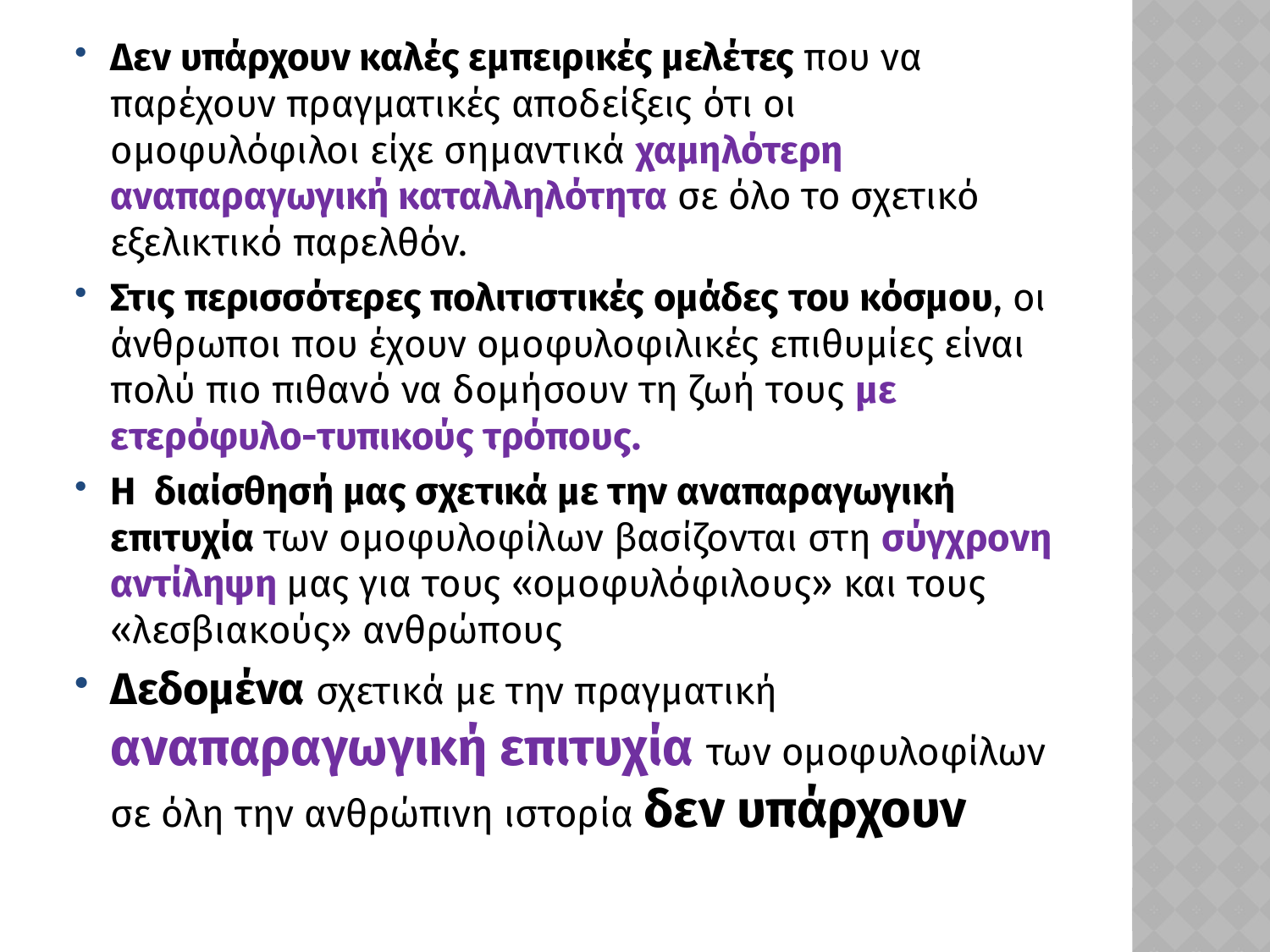

Δεν υπάρχουν καλές εμπειρικές μελέτες που να παρέχουν πραγματικές αποδείξεις ότι οι ομοφυλόφιλοι είχε σημαντικά χαμηλότερη αναπαραγωγική καταλληλότητα σε όλο το σχετικό εξελικτικό παρελθόν.
Στις περισσότερες πολιτιστικές ομάδες του κόσμου, οι άνθρωποι που έχουν ομοφυλοφιλικές επιθυμίες είναι πολύ πιο πιθανό να δομήσουν τη ζωή τους με ετερόφυλο-τυπικούς τρόπους.
Η  διαίσθησή μας σχετικά με την αναπαραγωγική επιτυχία των ομοφυλοφίλων βασίζονται στη σύγχρονη αντίληψη μας για τους «ομοφυλόφιλους» και τους «λεσβιακούς» ανθρώπους
Δεδομένα σχετικά με την πραγματική αναπαραγωγική επιτυχία των ομοφυλοφίλων σε όλη την ανθρώπινη ιστορία δεν υπάρχουν